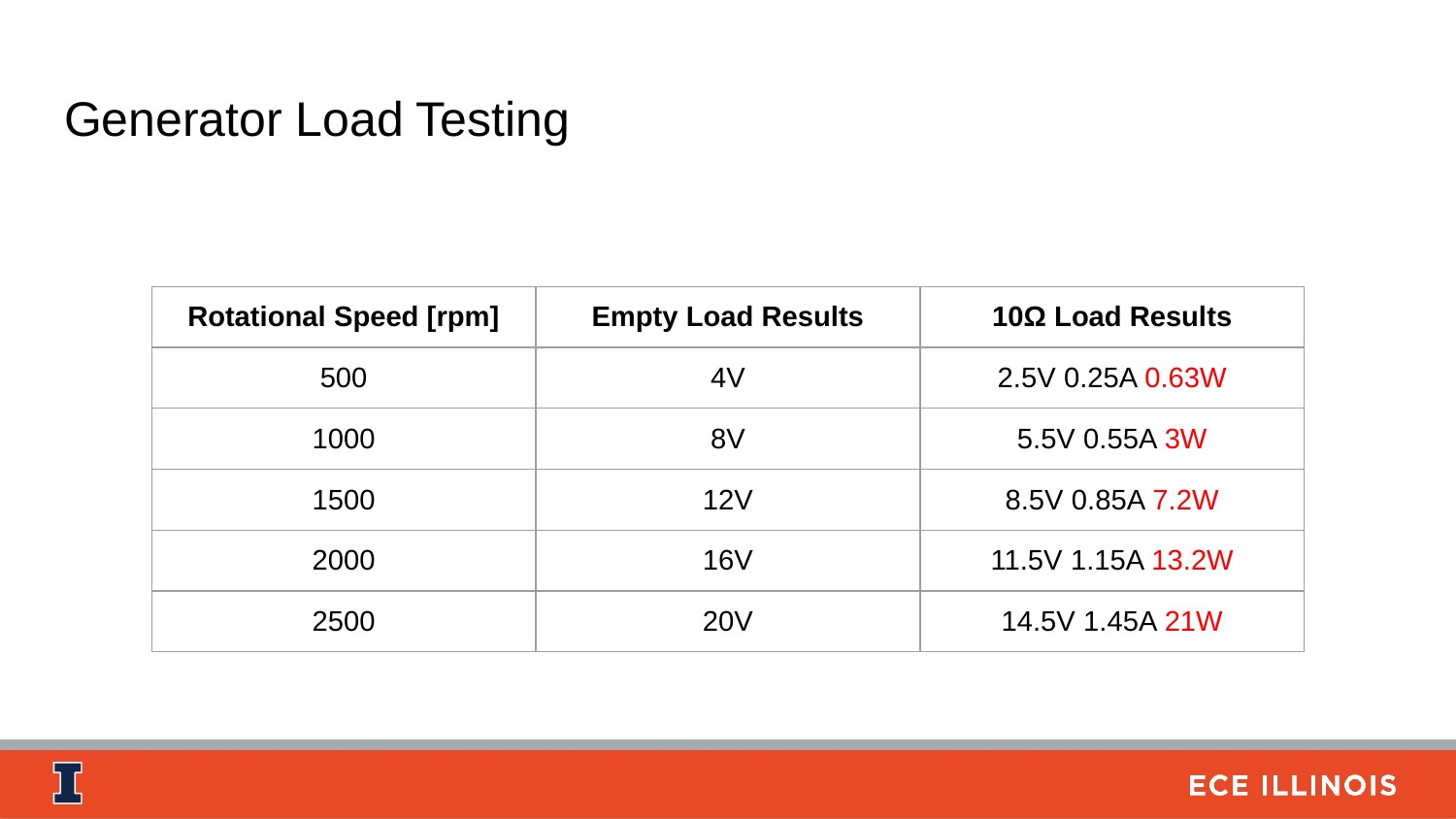

# Generator Load Testing
| Rotational Speed [rpm] | Empty Load Results | 10Ω Load Results |
| --- | --- | --- |
| 500 | 4V | 2.5V 0.25A 0.63W |
| 1000 | 8V | 5.5V 0.55A 3W |
| 1500 | 12V | 8.5V 0.85A 7.2W |
| 2000 | 16V | 11.5V 1.15A 13.2W |
| 2500 | 20V | 14.5V 1.45A 21W |